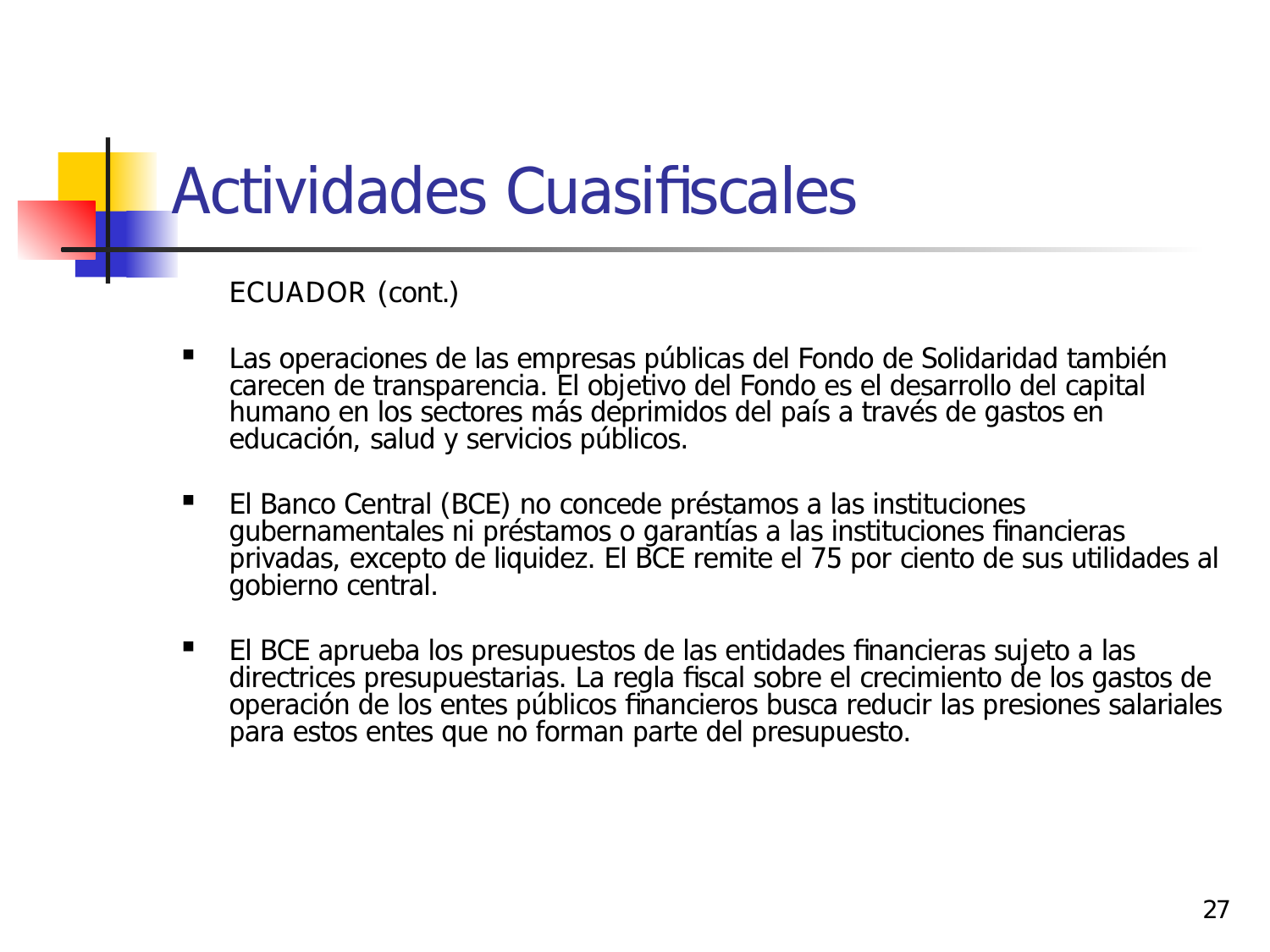

# Actividades Cuasifiscales
	ECUADOR (cont.)

Las operaciones de las empresas públicas del Fondo de Solidaridad también carecen de transparencia. El objetivo del Fondo es el desarrollo del capital humano en los sectores más deprimidos del país a través de gastos en educación, salud y servicios públicos.

El Banco Central (BCE) no concede préstamos a las instituciones gubernamentales ni préstamos o garantías a las instituciones financieras privadas, excepto de liquidez. El BCE remite el 75 por ciento de sus utilidades al gobierno central.

El BCE aprueba los presupuestos de las entidades financieras sujeto a las directrices presupuestarias. La regla fiscal sobre el crecimiento de los gastos de operación de los entes públicos financieros busca reducir las presiones salariales para estos entes que no forman parte del presupuesto.

27